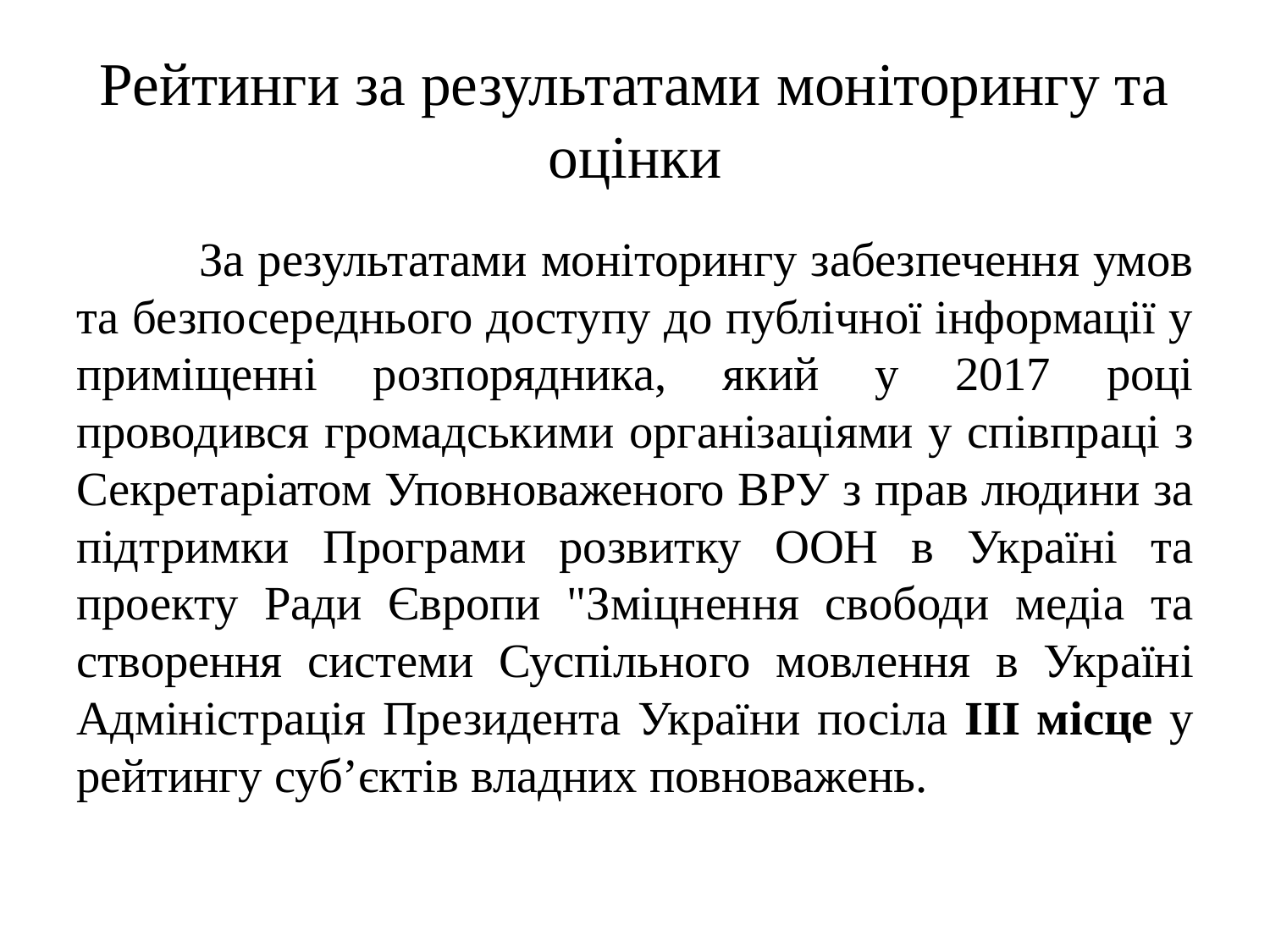

# Рейтинги за результатами моніторингу та оцінки
	За результатами моніторингу забезпечення умов та безпосереднього доступу до публічної інформації у приміщенні розпорядника, який у 2017 році проводився громадськими організаціями у співпраці з Секретаріатом Уповноваженого ВРУ з прав людини за підтримки Програми розвитку ООН в Україні та проекту Ради Європи "Зміцнення свободи медіа та створення системи Суспільного мовлення в Україні Адміністрація Президента України посіла ІІІ місце у рейтингу суб’єктів владних повноважень.